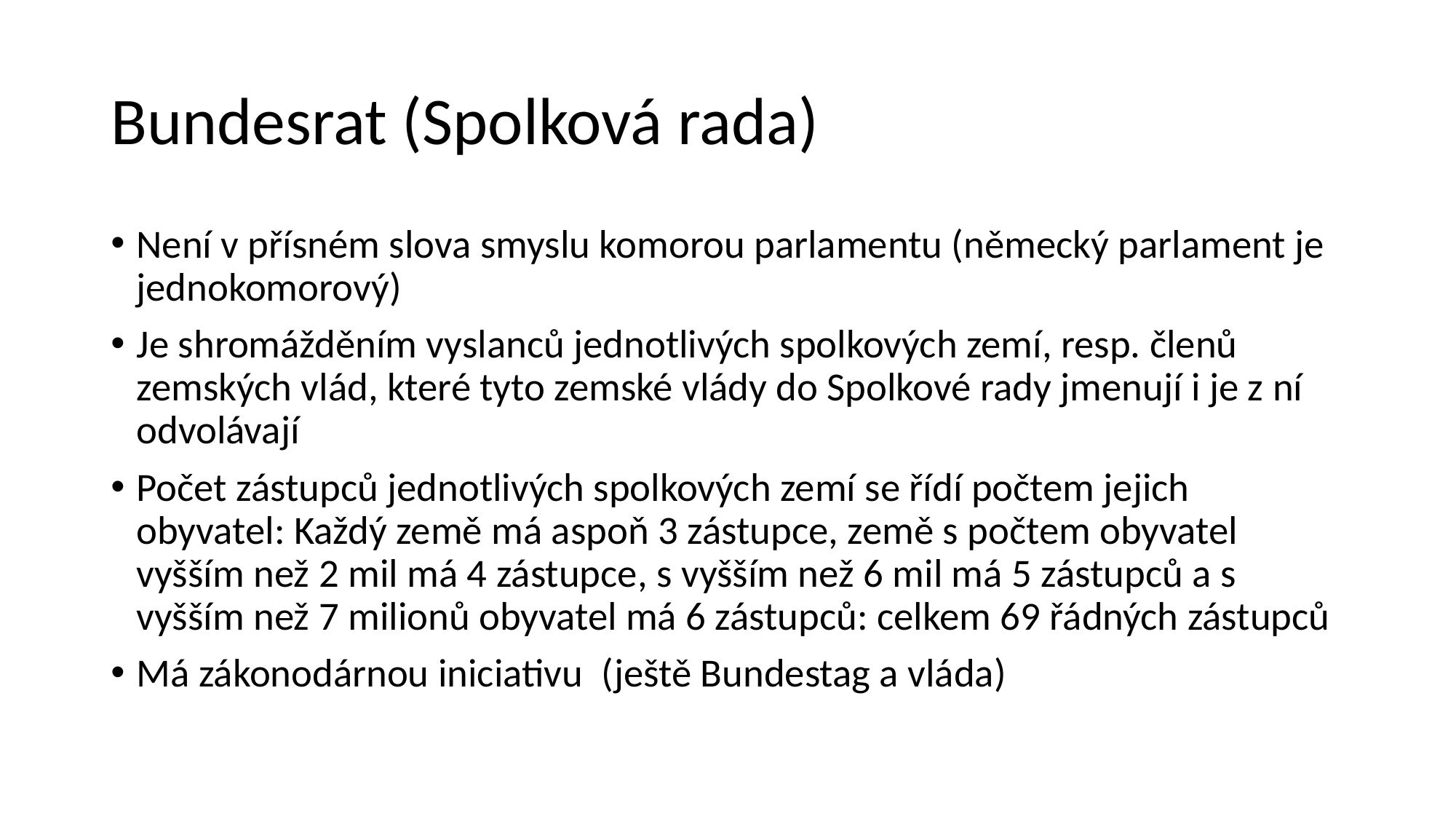

# Bundesrat (Spolková rada)
Není v přísném slova smyslu komorou parlamentu (německý parlament je jednokomorový)
Je shromážděním vyslanců jednotlivých spolkových zemí, resp. členů zemských vlád, které tyto zemské vlády do Spolkové rady jmenují i je z ní odvolávají
Počet zástupců jednotlivých spolkových zemí se řídí počtem jejich obyvatel: Každý země má aspoň 3 zástupce, země s počtem obyvatel vyšším než 2 mil má 4 zástupce, s vyšším než 6 mil má 5 zástupců a s vyšším než 7 milionů obyvatel má 6 zástupců: celkem 69 řádných zástupců
Má zákonodárnou iniciativu  (ještě Bundestag a vláda)